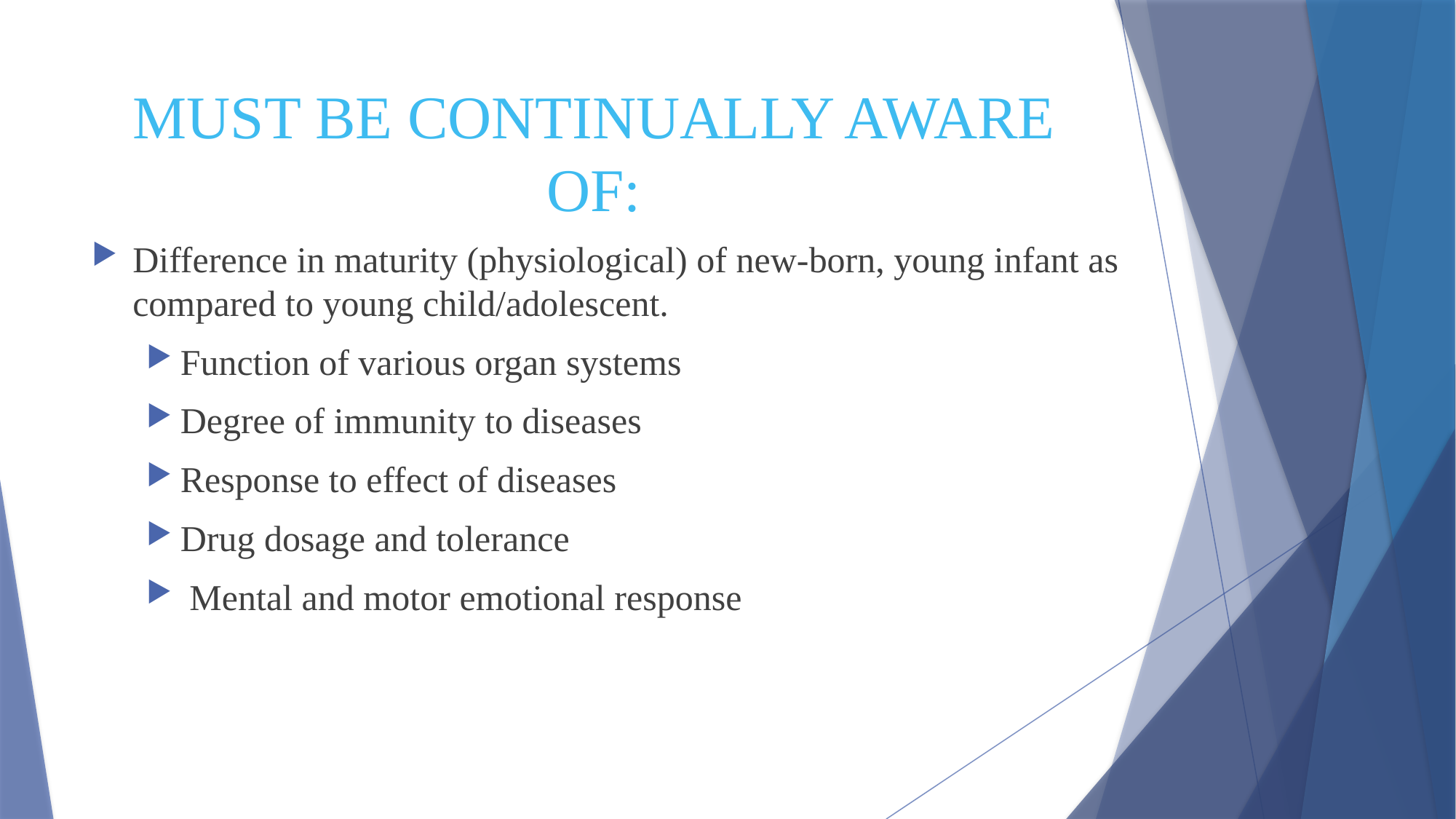

# MUST BE CONTINUALLY AWARE OF:
Difference in maturity (physiological) of new-born, young infant as compared to young child/adolescent.
Function of various organ systems
Degree of immunity to diseases
Response to effect of diseases
Drug dosage and tolerance
 Mental and motor emotional response